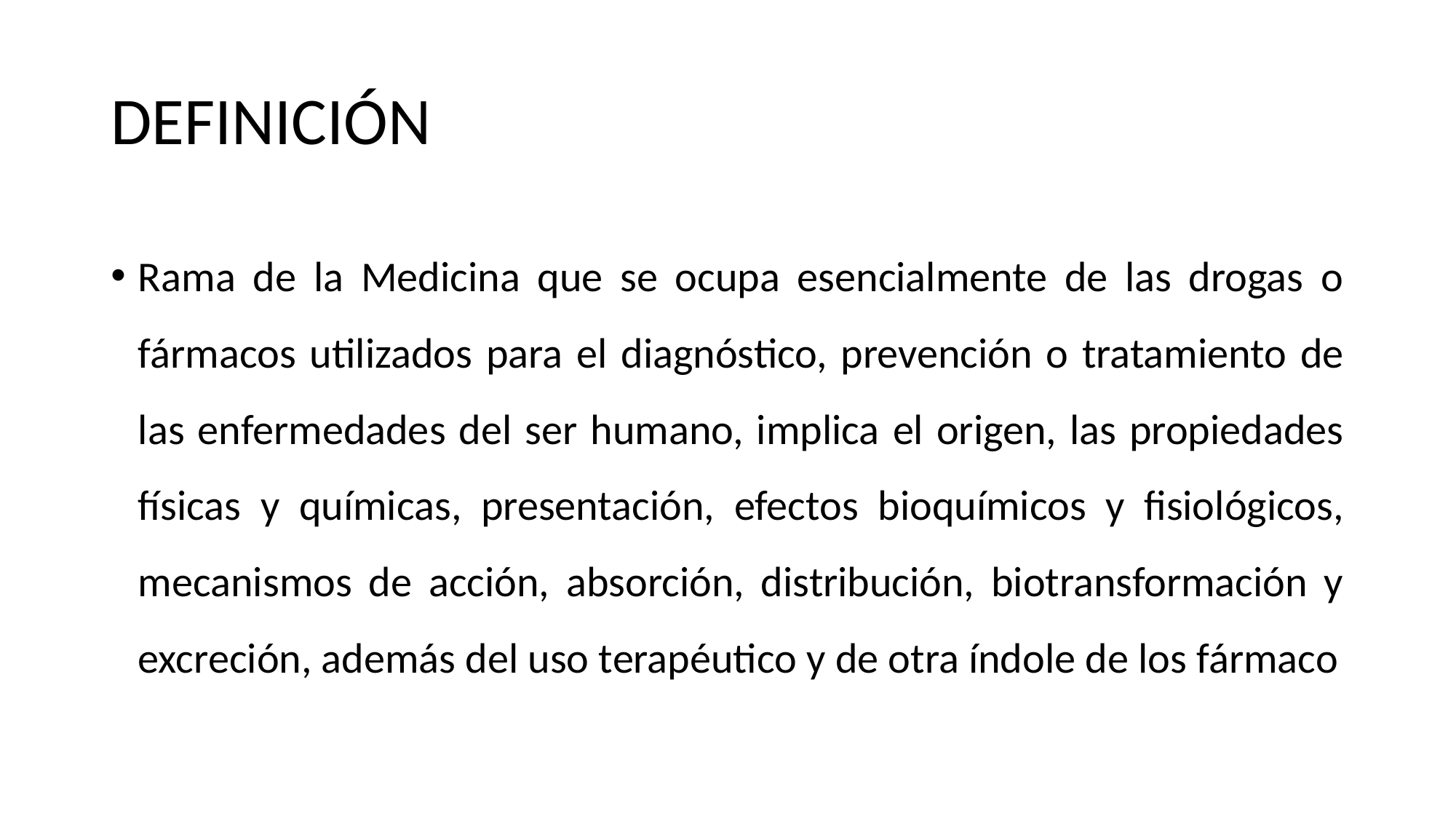

# DEFINICIÓN
Rama de la Medicina que se ocupa esencialmente de las drogas o fármacos utilizados para el diagnóstico, prevención o tratamiento de las enfermedades del ser humano, implica el origen, las propiedades físicas y químicas, presentación, efectos bioquímicos y fisiológicos, mecanismos de acción, absorción, distribución, biotransformación y excreción, además del uso terapéutico y de otra índole de los fármaco